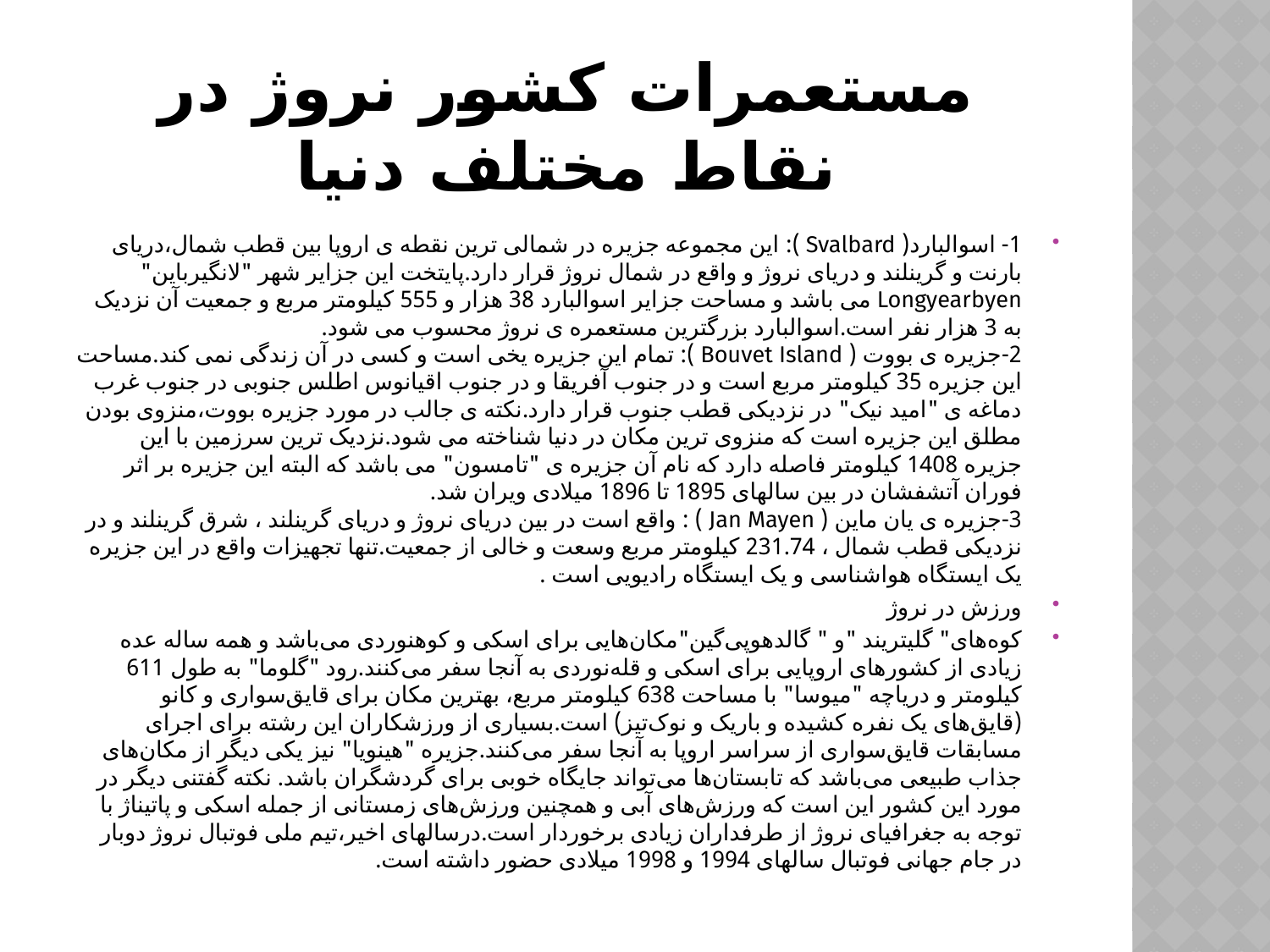

# مستعمرات کشور نروژ در نقاط مختلف دنیا
1- اسوالبارد( Svalbard ): این مجموعه جزیره در شمالی ترین نقطه ی اروپا بین قطب شمال،دریای بارنت و گرینلند و دریای نروژ و واقع در شمال نروژ قرار دارد.پایتخت این جزایر شهر "لانگیرباین" Longyearbyen می باشد و مساحت جزایر اسوالبارد 38 هزار و 555 کیلومتر مربع و جمعیت آن نزدیک به 3 هزار نفر است.اسوالبارد بزرگترین مستعمره ی نروژ محسوب می شود.
2-جزیره ی بووت ( Bouvet Island ): تمام این جزیره یخی است و کسی در آن زندگی نمی کند.مساحت این جزیره 35 کیلومتر مربع است و در جنوب آفریقا و در جنوب اقیانوس اطلس جنوبی در جنوب غرب دماغه ی "امید نیک" در نزدیکی قطب جنوب قرار دارد.نکته ی جالب در مورد جزیره بووت،منزوی بودن مطلق این جزیره است که منزوی ترین مکان در دنیا شناخته می شود.نزدیک ترین سرزمین با این جزیره 1408 کیلومتر فاصله دارد که نام آن جزیره ی "تامسون" می باشد که البته این جزیره بر اثر فوران آتشفشان در بین سالهای 1895 تا 1896 میلادی ویران شد.
3-جزیره ی یان ماین ( Jan Mayen ) : واقع است در بین دریای نروژ و دریای گرینلند ، شرق گرینلند و در نزدیکی قطب شمال ، 231.74 کیلومتر مربع وسعت و خالی از جمعیت.تنها تجهیزات واقع در این جزیره یک ایستگاه هواشناسی و یک ایستگاه رادیویی است .
ورزش در نروژ
کوه‌های" گلیتریند "و " گالدهوپی‌گین"مکان‌هایی برای اسکی و کوهنوردی می‌باشد و همه ساله عده زیادی از کشورهای اروپایی برای اسکی و قله‌نوردی به آنجا سفر می‌کنند.رود "گلوما" به طول 611 کیلومتر و دریاچه "میوسا" با مساحت 638 کیلومتر مربع، بهترین مکان برای قایق‌سواری و کانو (قایق‌های یک نفره کشیده و باریک و نوک‌تیز) است.بسیاری از ورزشکاران این رشته برای اجرای مسابقات قایق‌سواری از سراسر اروپا به آنجا سفر می‌کنند.جزیره "هینویا" نیز یکی دیگر از مکان‌های جذاب طبیعی می‌باشد که تابستان‌ها می‌تواند جایگاه خوبی برای گردشگران باشد. نکته گفتنی دیگر در مورد این کشور این است که ورزش‌های آبی و همچنین ورزش‌های زمستانی از جمله اسکی و پاتیناژ با توجه به جغرافیای نروژ از طرفداران زیادی برخوردار است.درسالهای اخیر،تیم ملی فوتبال نروژ دوبار در جام‌ جهانی فوتبال سالهای 1994 و 1998 میلادی حضور داشته است.